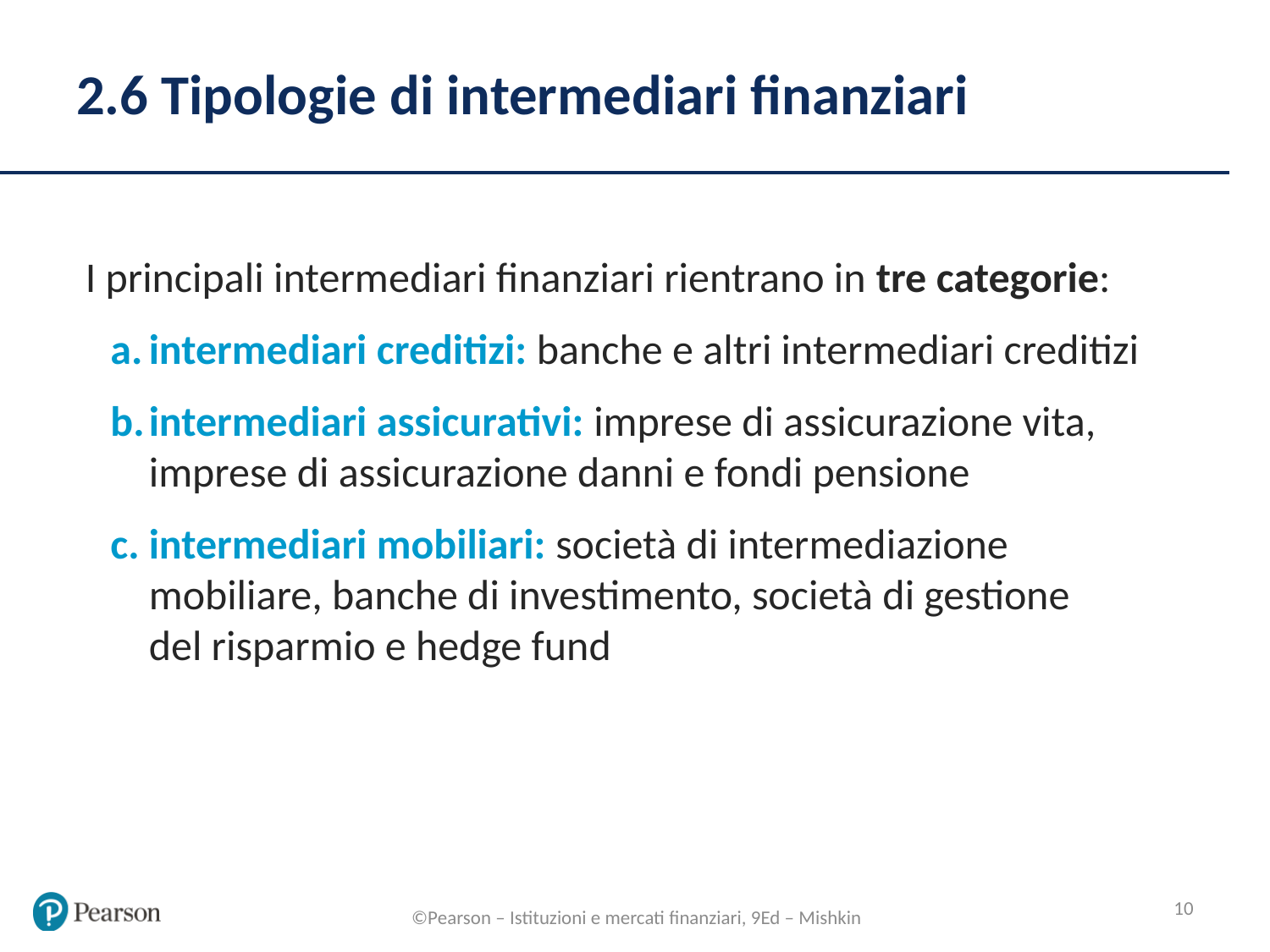

# 2.6 Tipologie di intermediari finanziari
I principali intermediari finanziari rientrano in tre categorie:
intermediari creditizi: banche e altri intermediari creditizi
intermediari assicurativi: imprese di assicurazione vita, imprese di assicurazione danni e fondi pensione
intermediari mobiliari: società di intermediazione mobiliare, banche di investimento, società di gestione
del risparmio e hedge fund
10
©Pearson – Istituzioni e mercati finanziari, 9Ed – Mishkin